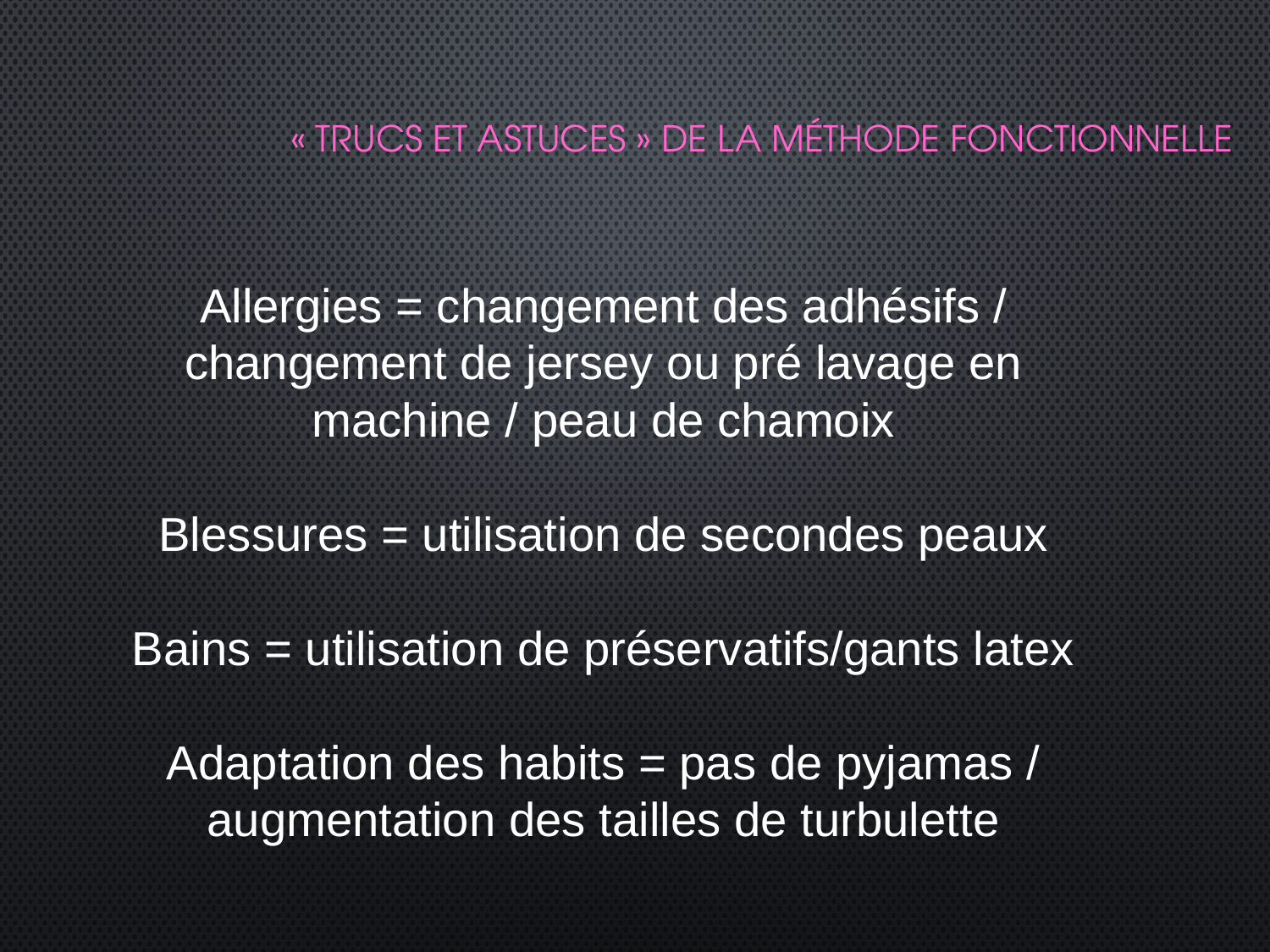

# « Trucs et astuces » de la méthode fonctionnelle

Allergies = changement des adhésifs / changement de jersey ou pré lavage en machine / peau de chamoix

Blessures = utilisation de secondes peaux

Bains = utilisation de préservatifs/gants latex

Adaptation des habits = pas de pyjamas / augmentation des tailles de turbulette